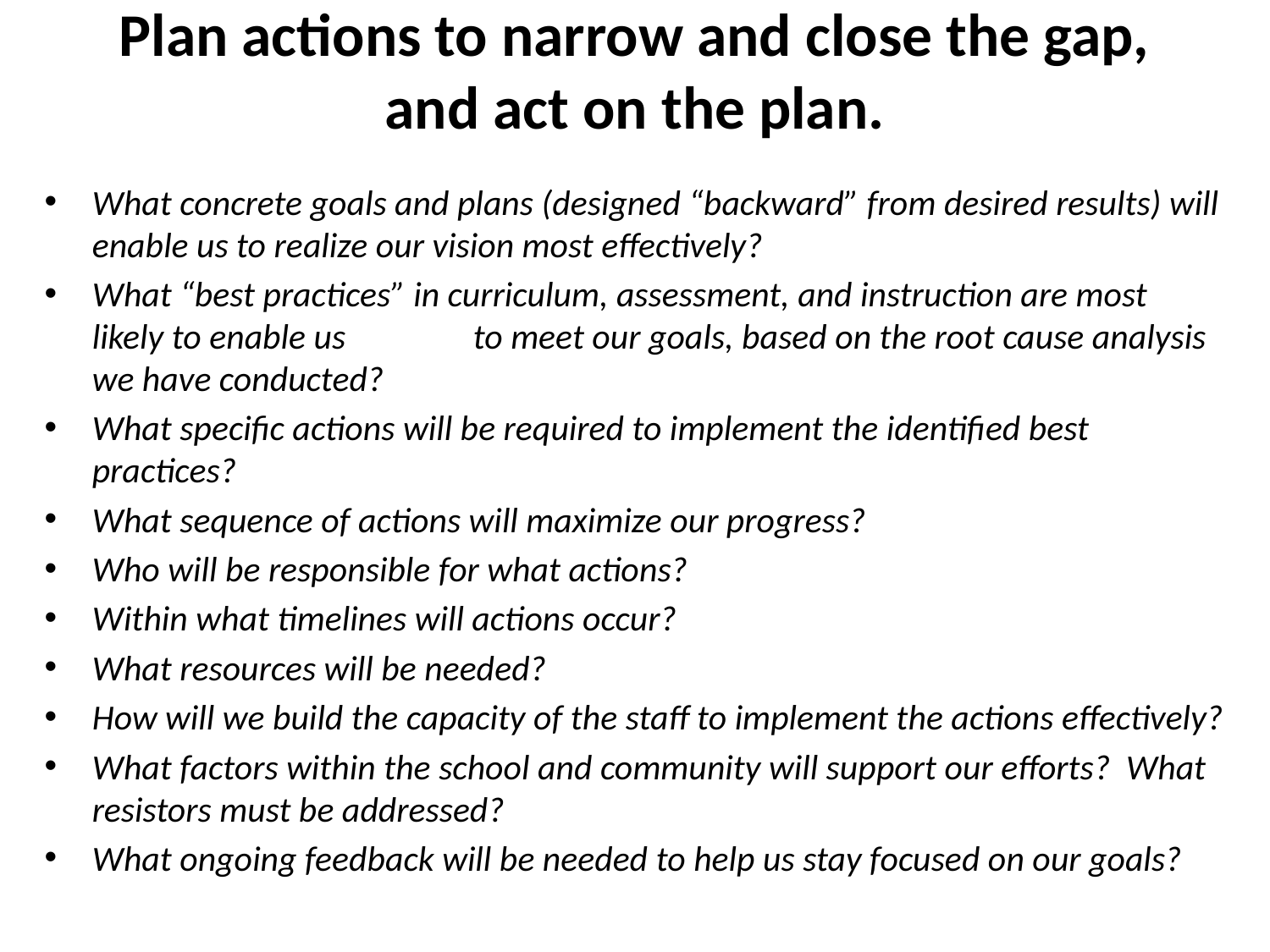

# Plan actions to narrow and close the gap, and act on the plan.
What concrete goals and plans (designed “backward” from desired results) will enable us to realize our vision most effectively?
What “best practices” in curriculum, assessment, and instruction are most likely to enable us 	to meet our goals, based on the root cause analysis we have conducted?
What specific actions will be required to implement the identified best practices?
What sequence of actions will maximize our progress?
Who will be responsible for what actions?
Within what timelines will actions occur?
What resources will be needed?
How will we build the capacity of the staff to implement the actions effectively?
What factors within the school and community will support our efforts?  What resistors must be addressed?
What ongoing feedback will be needed to help us stay focused on our goals?